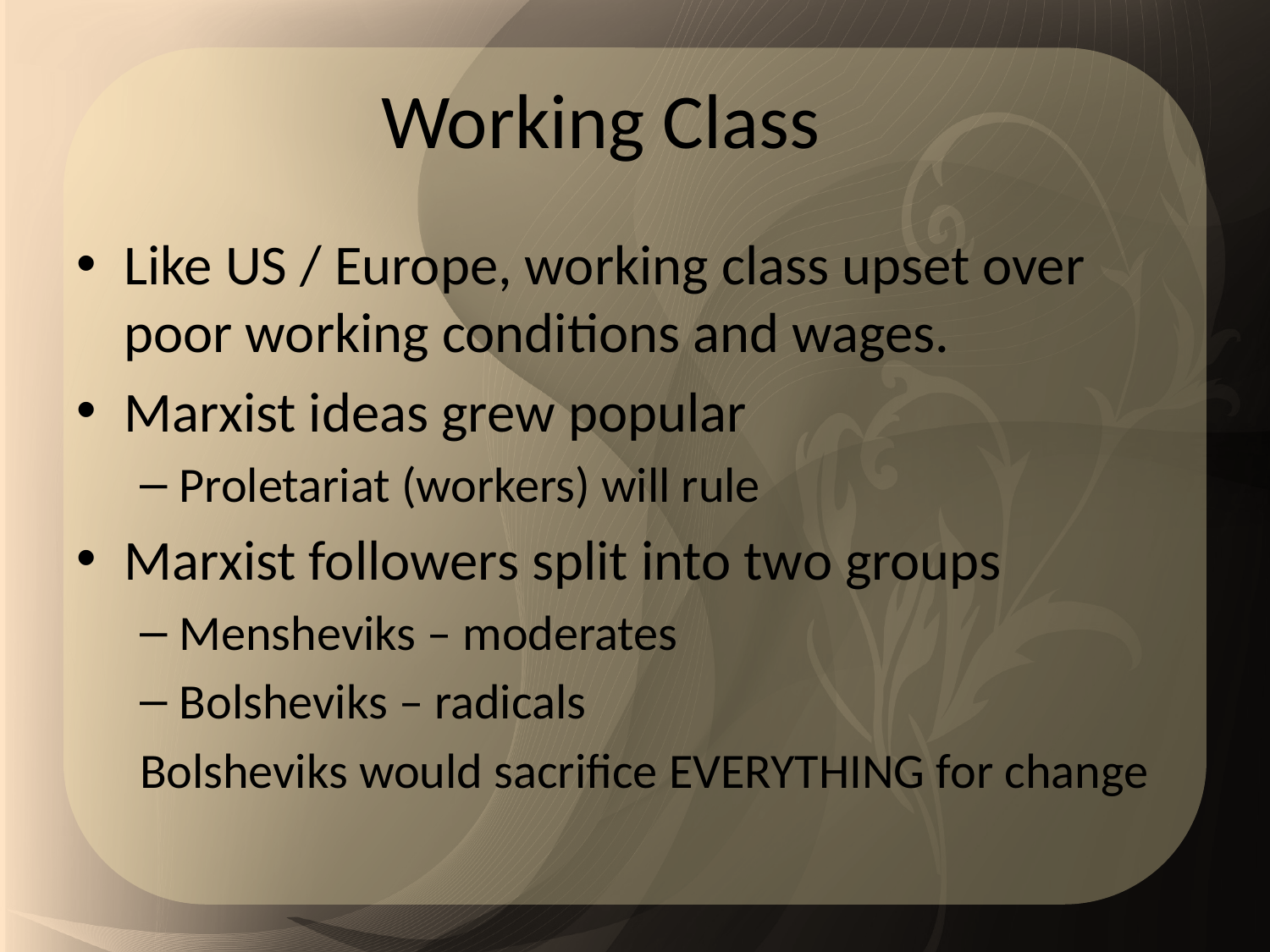

# Working Class
Like US / Europe, working class upset over poor working conditions and wages.
Marxist ideas grew popular
Proletariat (workers) will rule
Marxist followers split into two groups
Mensheviks – moderates
Bolsheviks – radicals
Bolsheviks would sacrifice EVERYTHING for change